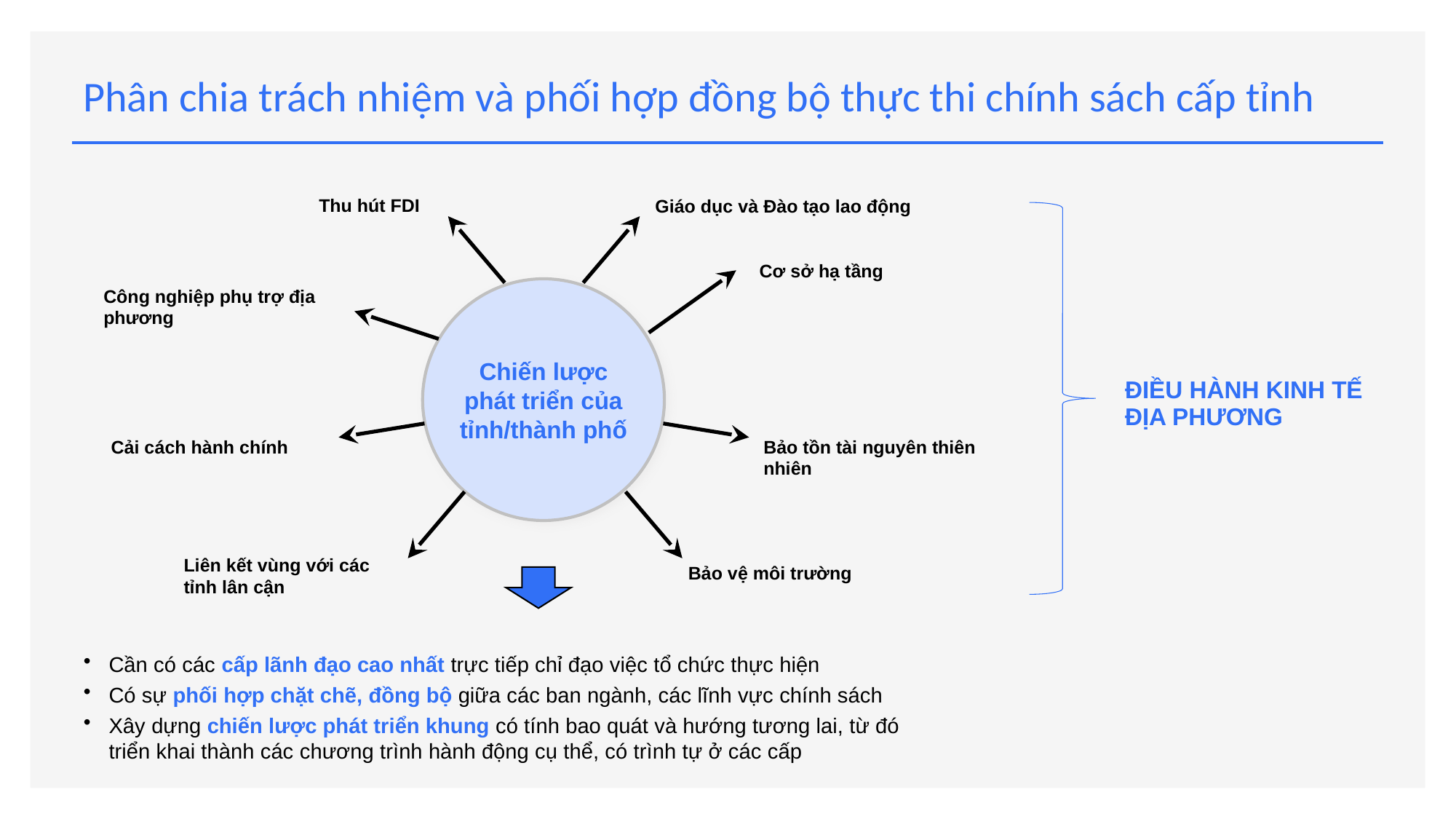

# Phân chia trách nhiệm và phối hợp đồng bộ thực thi chính sách cấp tỉnh
Thu hút FDI
Giáo dục và Đào tạo lao động

Cơ sở hạ tầng

Chiến lược phát triển của tỉnh/thành phố
Công nghiệp phụ trợ địa phương

ĐIỀU HÀNH KINH TẾ ĐỊA PHƯƠNG

Cải cách hành chính
Bảo tồn tài nguyên thiên nhiên

Liên kết vùng với các tỉnh lân cận
Bảo vệ môi trường

Cần có các cấp lãnh đạo cao nhất trực tiếp chỉ đạo việc tổ chức thực hiện
Có sự phối hợp chặt chẽ, đồng bộ giữa các ban ngành, các lĩnh vực chính sách
Xây dựng chiến lược phát triển khung có tính bao quát và hướng tương lai, từ đó triển khai thành các chương trình hành động cụ thể, có trình tự ở các cấp